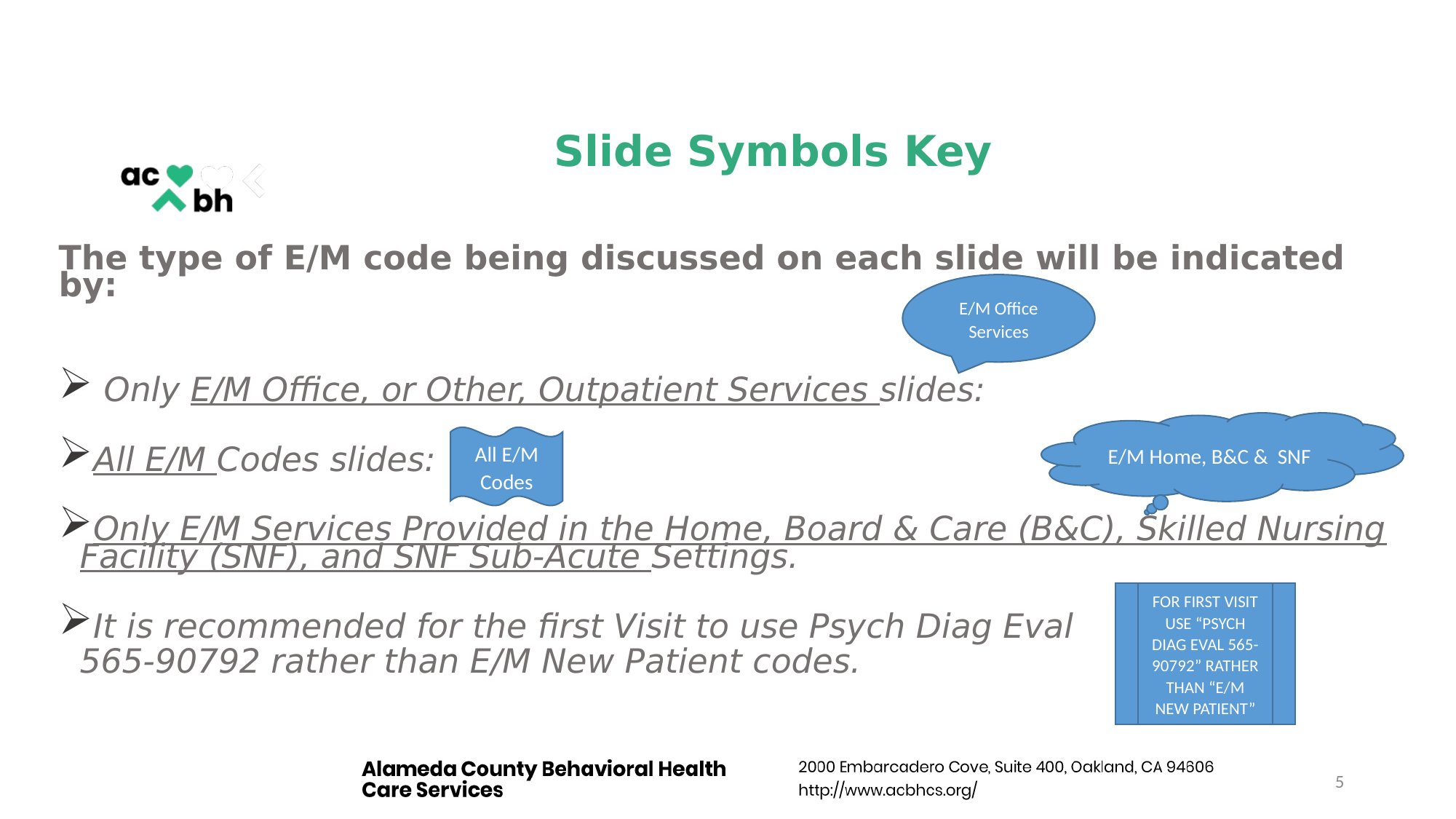

# Slide Symbols Key
The type of E/M code being discussed on each slide will be indicated by:

 Only E/M Office, or Other, Outpatient Services slides:

All E/M Codes slides:

Only E/M Services Provided in the Home, Board & Care (B&C), Skilled Nursing Facility (SNF), and SNF Sub-Acute Settings.

It is recommended for the first Visit to use Psych Diag Eval
  565-90792 rather than E/M New Patient codes.

E/M Office Services
E/M Home, B&C &  SNF
All E/M Codes
FOR FIRST VISIT USE “PSYCH DIAG EVAL 565-90792” RATHER THAN “E/M NEW PATIENT”
5